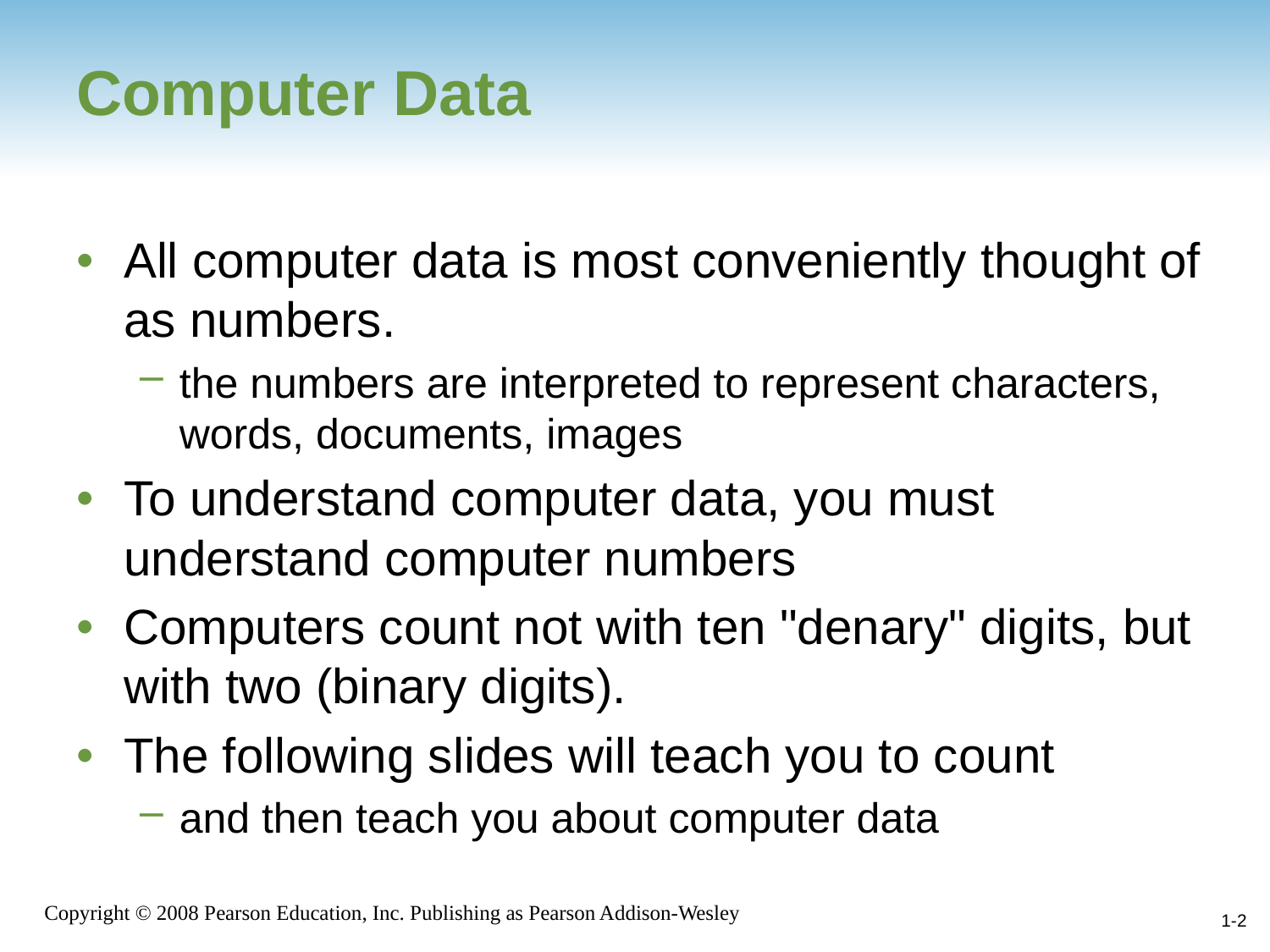

# Computer Data
All computer data is most conveniently thought of as numbers.
the numbers are interpreted to represent characters, words, documents, images
To understand computer data, you must understand computer numbers
Computers count not with ten "denary" digits, but with two (binary digits).
The following slides will teach you to count
and then teach you about computer data
1-2